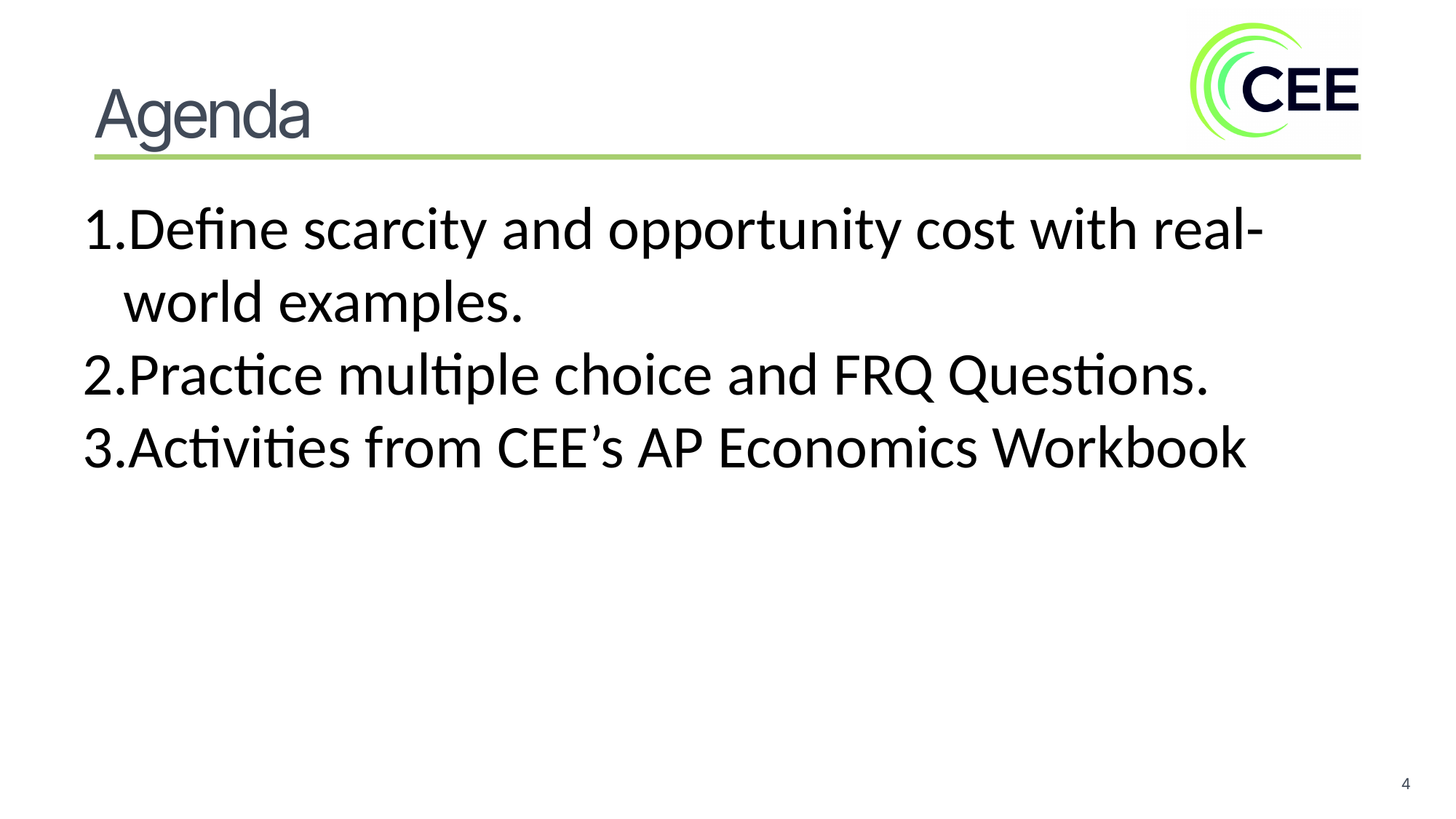

Agenda
Define scarcity and opportunity cost with real-world examples.
Practice multiple choice and FRQ Questions.
Activities from CEE’s AP Economics Workbook

4